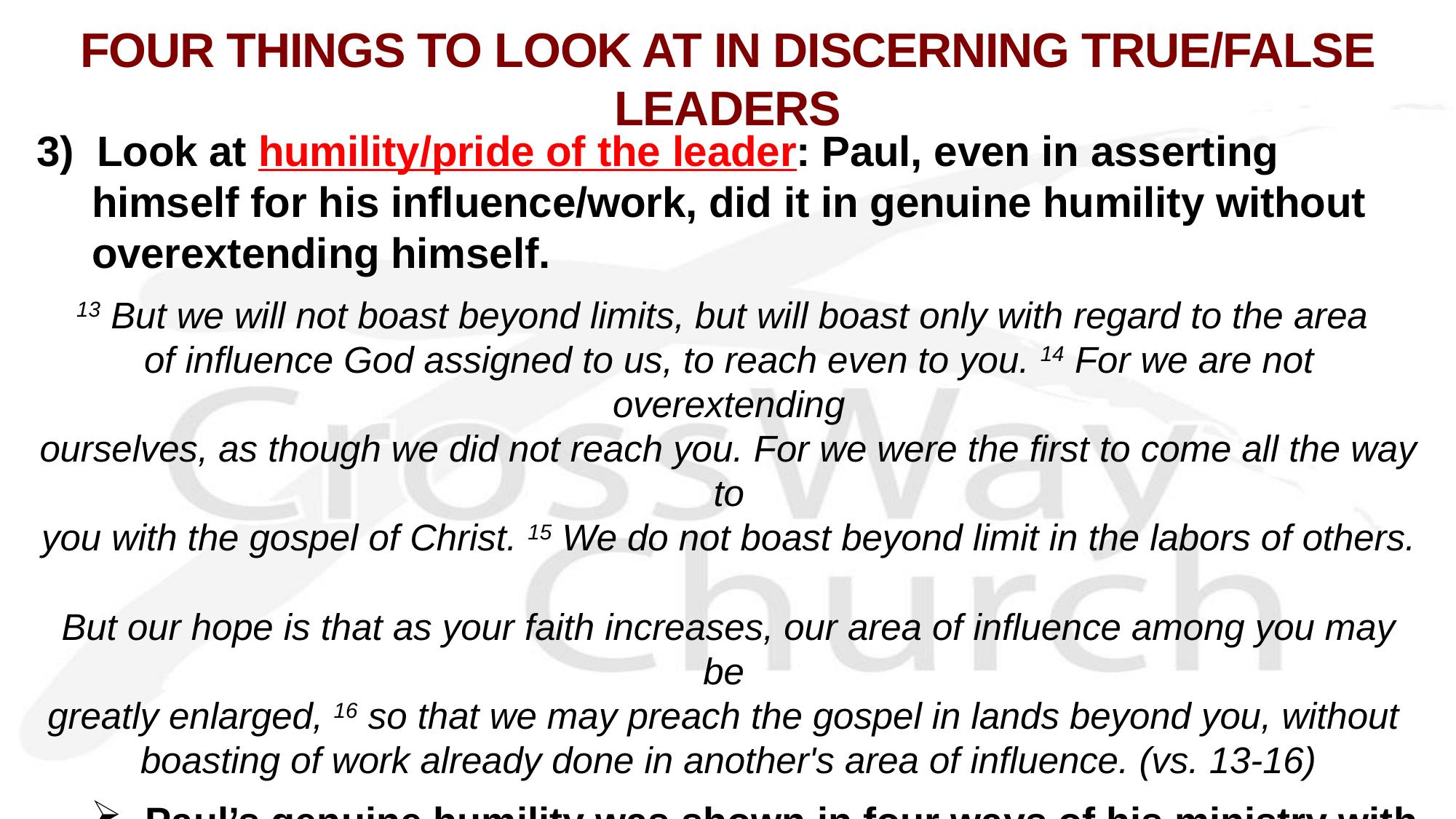

# FOUR THINGS TO LOOK AT IN DISCERNING TRUE/FALSE LEADERS
3)  Look at humility/pride of the leader: Paul, even in asserting himself for his influence/work, did it in genuine humility without overextending himself.

13 But we will not boast beyond limits, but will boast only with regard to the area
of influence God assigned to us, to reach even to you. 14 For we are not overextending
ourselves, as though we did not reach you. For we were the first to come all the way to
you with the gospel of Christ. 15 We do not boast beyond limit in the labors of others.
But our hope is that as your faith increases, our area of influence among you may be 
greatly enlarged, 16 so that we may preach the gospel in lands beyond you, without
boasting of work already done in another's area of influence. (vs. 13-16)

Paul’s genuine humility was shown in four ways of his ministry with them.
First, he compared himself with no one but Christ as a way of thumb (v. 12).
Second, he was clear about his calling/assignment from Christ; Third, he was free (because of his humility) in having ambitions for the gospel/Christ.
Fourth, he didn’t boast about himself but chose to boast only in the Lord.